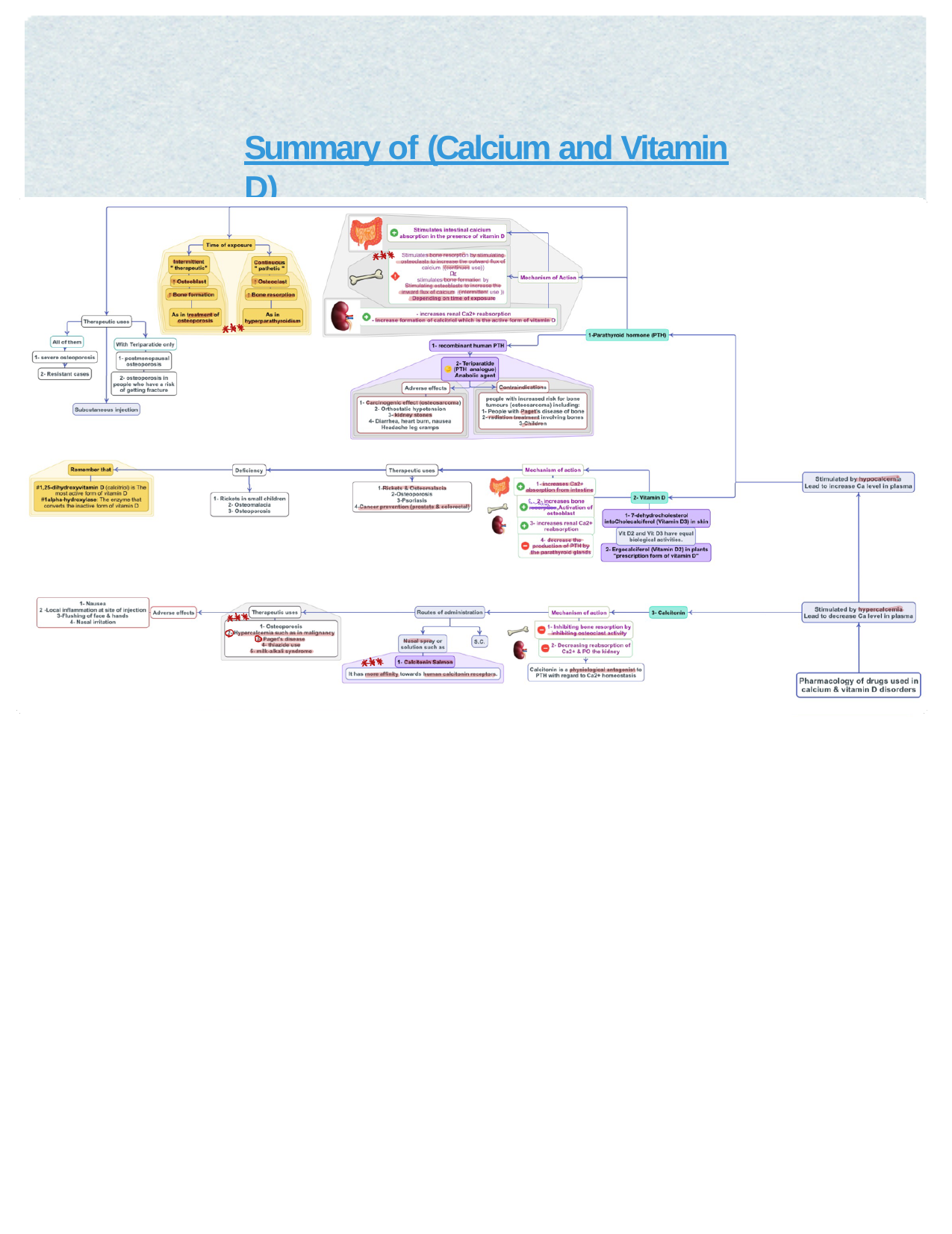

# Summary of (Calcium and Vitamin D)